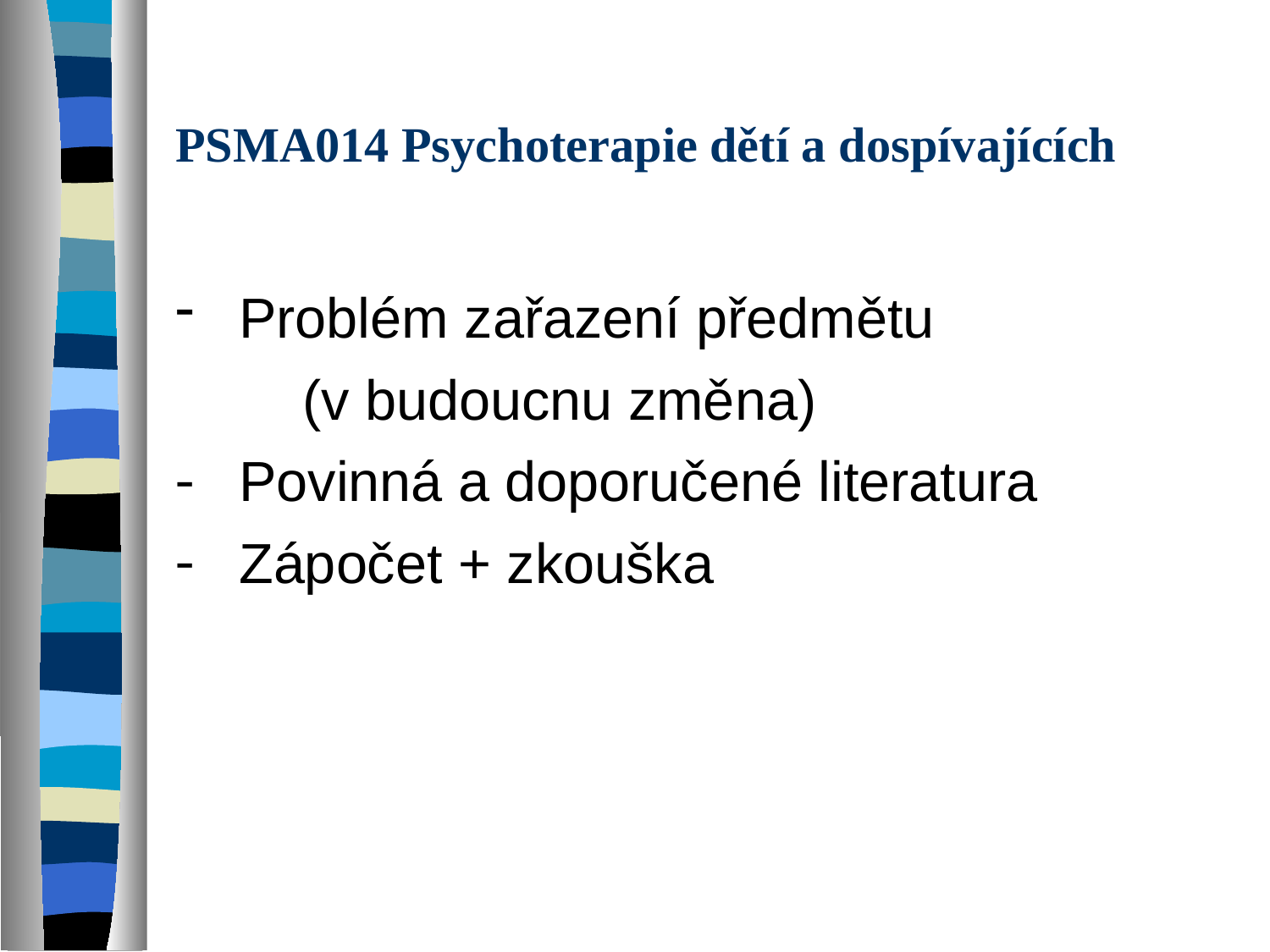

# PSMA014 Psychoterapie dětí a dospívajících
Problém zařazení předmětu
	(v budoucnu změna)
Povinná a doporučené literatura
Zápočet + zkouška